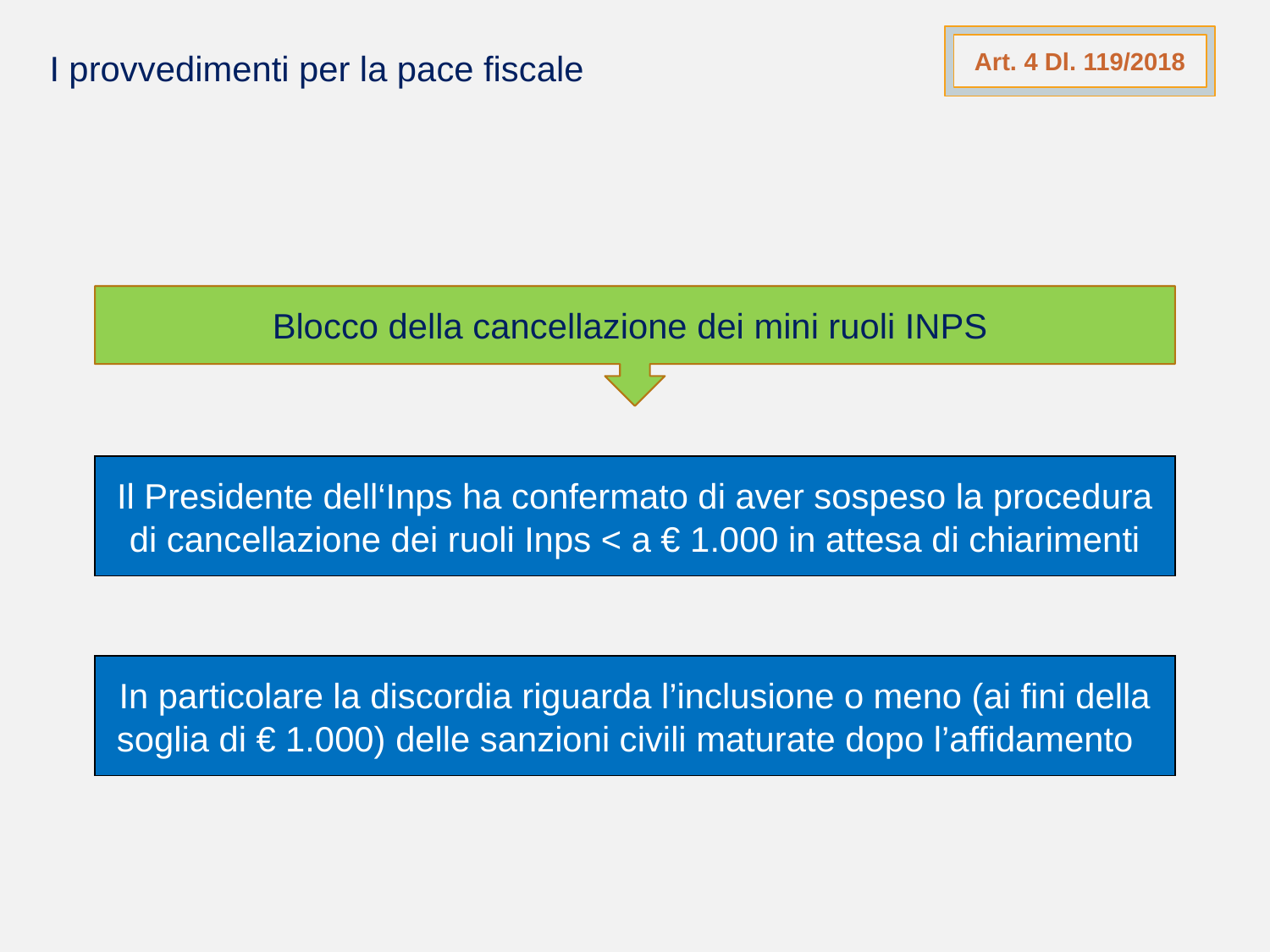

Art. 4 Dl. 119/2018
I provvedimenti per la pace fiscale
Blocco della cancellazione dei mini ruoli INPS
Il Presidente dell‘Inps ha confermato di aver sospeso la procedura di cancellazione dei ruoli Inps < a € 1.000 in attesa di chiarimenti
In particolare la discordia riguarda l’inclusione o meno (ai fini della soglia di € 1.000) delle sanzioni civili maturate dopo l’affidamento